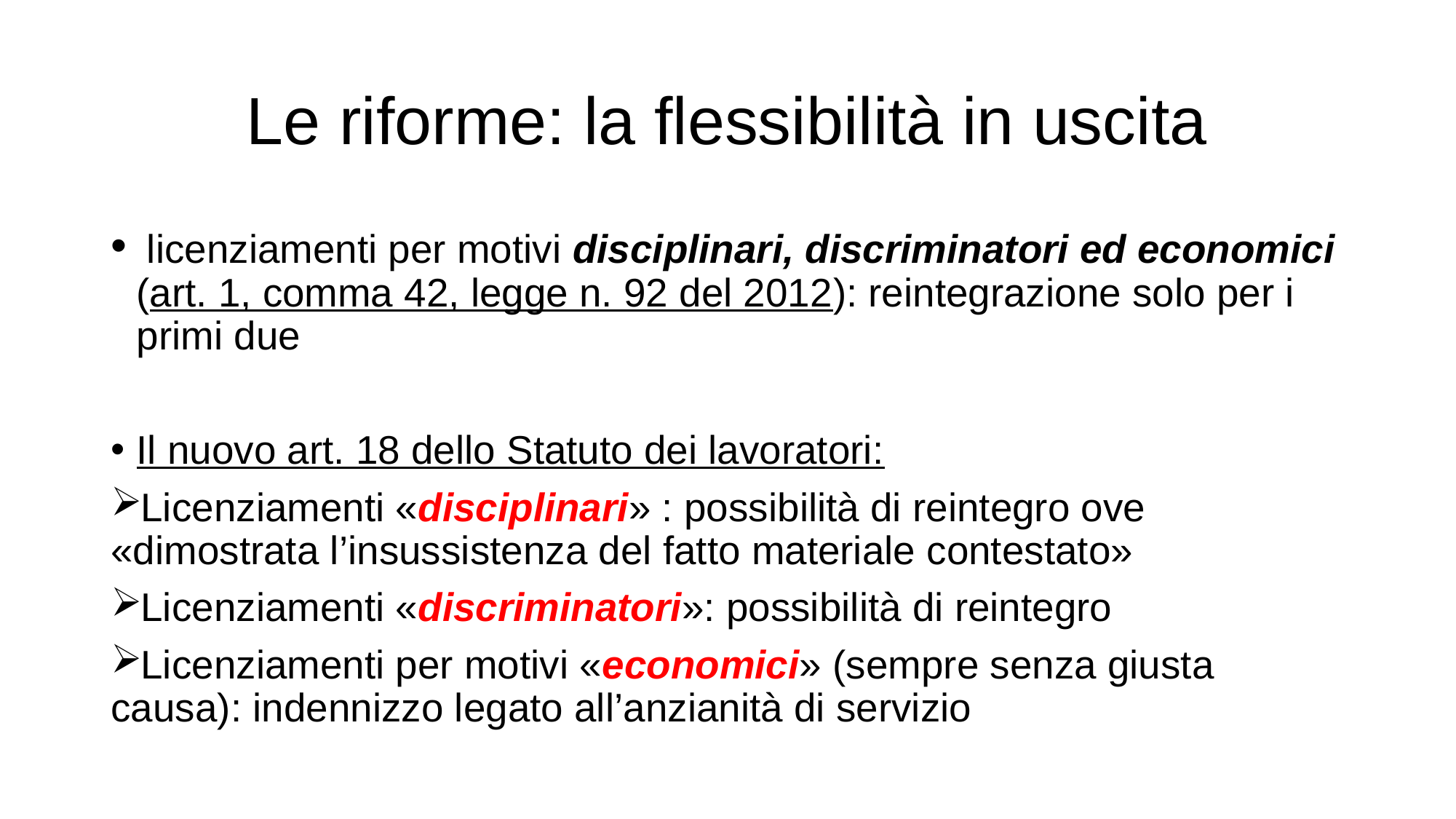

# Le riforme: la flessibilità in uscita
 licenziamenti per motivi disciplinari, discriminatori ed economici (art. 1, comma 42, legge n. 92 del 2012): reintegrazione solo per i primi due

Il nuovo art. 18 dello Statuto dei lavoratori:
Licenziamenti «disciplinari» : possibilità di reintegro ove «dimostrata l’insussistenza del fatto materiale contestato»
Licenziamenti «discriminatori»: possibilità di reintegro
Licenziamenti per motivi «economici» (sempre senza giusta causa): indennizzo legato all’anzianità di servizio